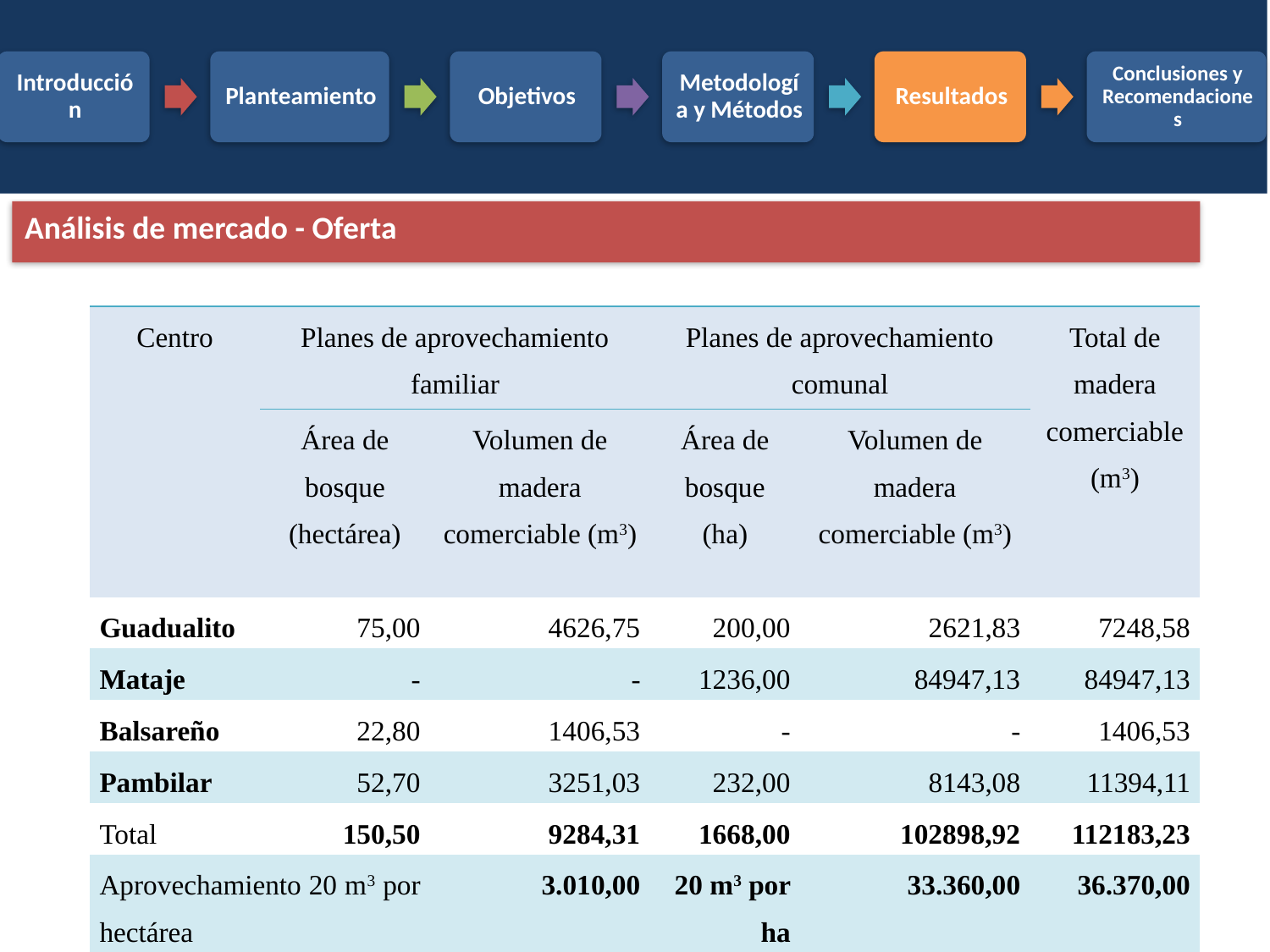

Introducción

Planteamiento

Objetivos

Metodología y Métodos

Resultados

Conclusiones y Recomendaciones
Análisis de mercado - Oferta

| Centro | Planes de aprovechamiento familiar |  | Planes de aprovechamiento comunal |  | Total de madera comerciable (m3) |
| --- | --- | --- | --- | --- | --- |
|  | Área de bosque (hectárea) | Volumen de madera comerciable (m3) | Área de bosque (ha) | Volumen de madera comerciable (m3) |  |
| Guadualito | 75,00 | 4626,75 | 200,00 | 2621,83 | 7248,58 |
| Mataje | - | - | 1236,00 | 84947,13 | 84947,13 |
| Balsareño | 22,80 | 1406,53 | - | - | 1406,53 |
| Pambilar | 52,70 | 3251,03 | 232,00 | 8143,08 | 11394,11 |
| Total | 150,50 | 9284,31 | 1668,00 | 102898,92 | 112183,23 |
| Aprovechamiento 20 m3 por hectárea |  | 3.010,00 | 20 m3 por ha | 33.360,00 | 36.370,00 |